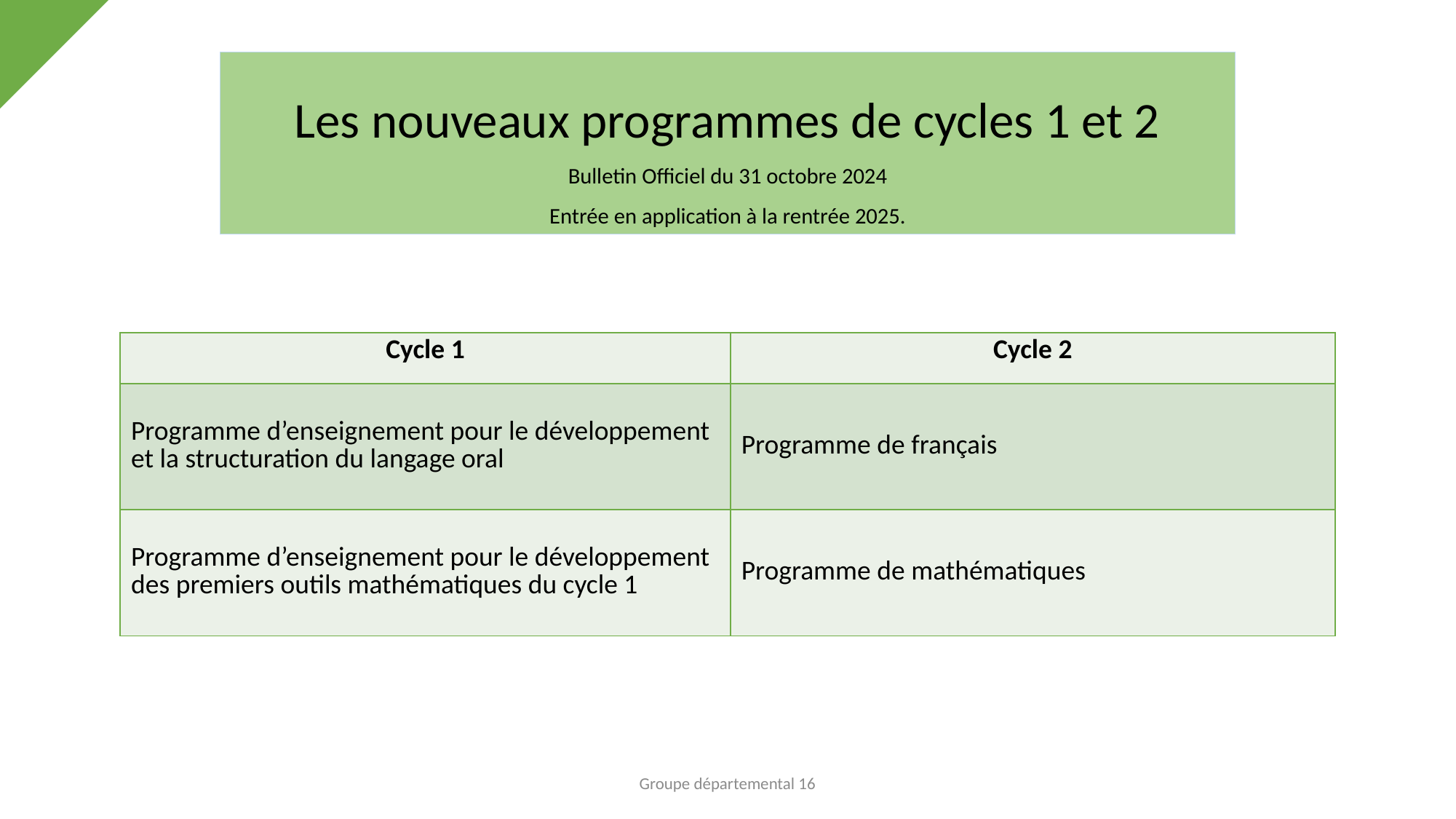

# Les nouveaux programmes de cycles 1 et 2 Bulletin Officiel du 31 octobre 2024 Entrée en application à la rentrée 2025.
| Cycle 1 | Cycle 2 |
| --- | --- |
| Programme d’enseignement pour le développement et la structuration du langage oral | Programme de français |
| Programme d’enseignement pour le développement des premiers outils mathématiques du cycle 1 | Programme de mathématiques |
Groupe départemental 16